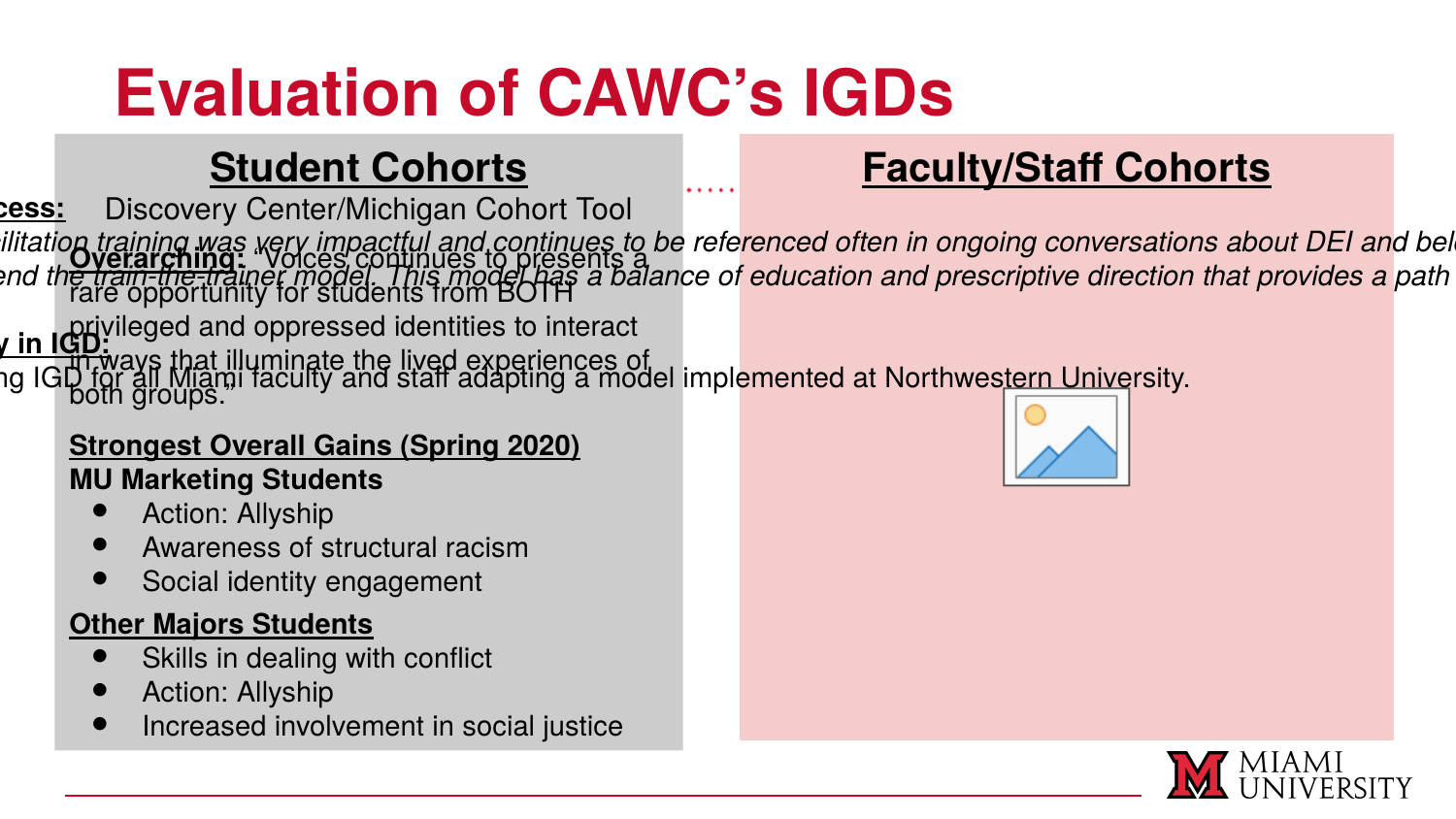

Evaluation of CAWC’s IGDs
Student Cohorts
Discovery Center/Michigan Cohort Tool

Overarching: “Voices continues to presents a rare opportunity for students from BOTH privileged and oppressed identities to interact in ways that illuminate the lived experiences of both groups.”

Strongest Overall Gains (Spring 2020)
MU Marketing Students
Action: Allyship
Awareness of structural racism
Social identity engagement

Other Majors Students
Skills in dealing with conflict
Action: Allyship
Increased involvement in social justice
Faculty/Staff Cohorts
Center for Career Exploration & Success:
Staff facilitators report that the facilitation training was very impactful and continues to be referenced often in ongoing conversations about DEI and belonging.
Therefore I would highly recommend the train-the-trainer model. This model has a balance of education and prescriptive direction that provides a path forward for those who may be newer to IDG and facilitation in general. --Tekeia Howard, Assoc. Dir.

2019-20 Faculty Learning Community in IGD:
	Strongly recommends scaling IGD for all Miami faculty and staff adapting a model implemented at Northwestern University.